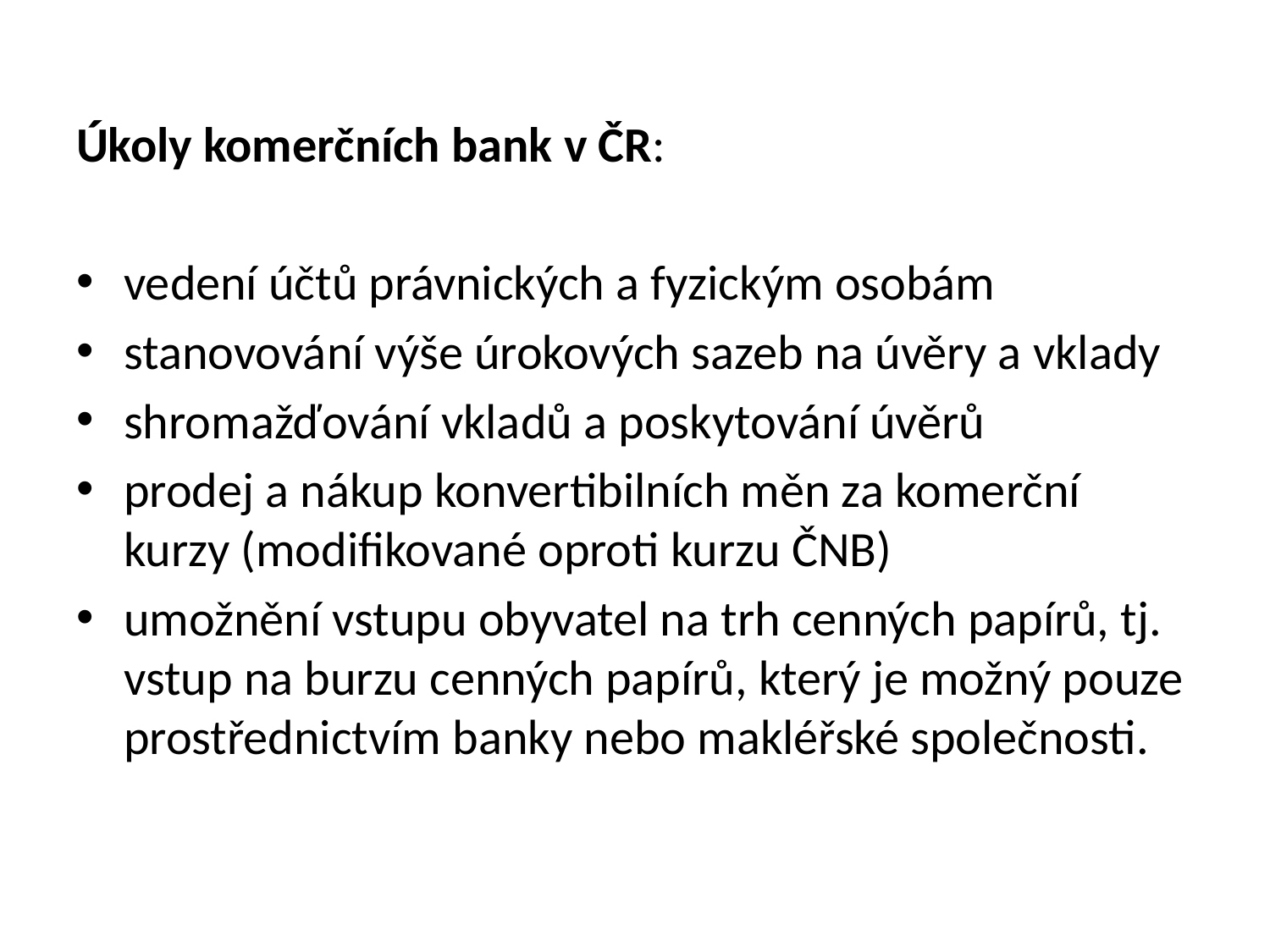

Úkoly komerčních bank v ČR:

vedení účtů právnických a fyzickým osobám
stanovování výše úrokových sazeb na úvěry a vklady
shromažďování vkladů a poskytování úvěrů
prodej a nákup konvertibilních měn za komerční kurzy (modifikované oproti kurzu ČNB)
umožnění vstupu obyvatel na trh cenných papírů, tj. vstup na burzu cenných papírů, který je možný pouze prostřednictvím banky nebo makléřské společnosti.